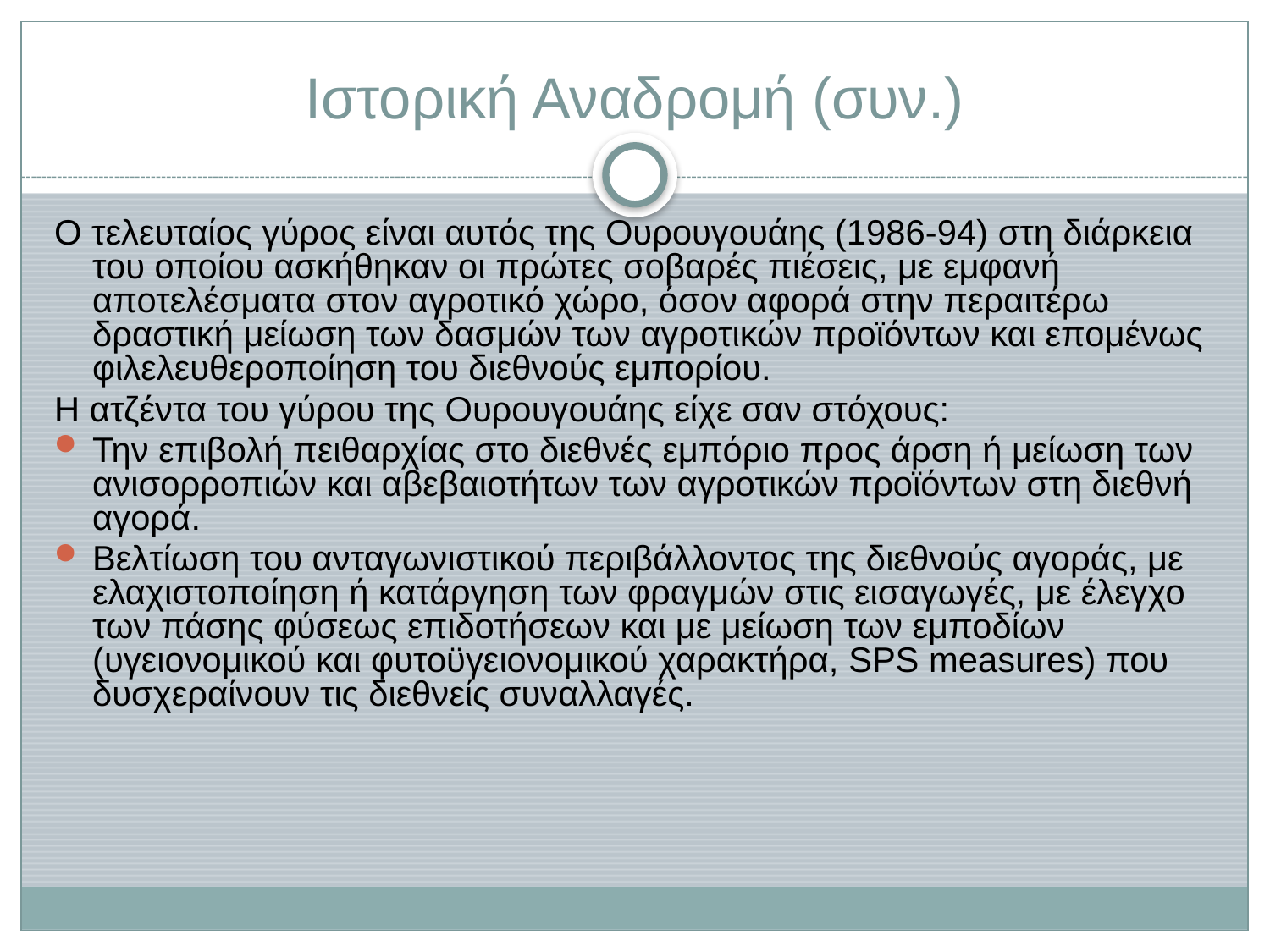

# Ιστορική Αναδρομή (συν.)
Ο τελευταίος γύρος είναι αυτός της Ουρουγουάης (1986-94) στη διάρκεια του οποίου ασκήθηκαν οι πρώτες σοβαρές πιέσεις, με εμφανή αποτελέσματα στον αγροτικό χώρο, όσον αφορά στην περαιτέρω δραστική μείωση των δασμών των αγροτικών προϊόντων και επομένως φιλελευθεροποίηση του διεθνούς εμπορίου.
Η ατζέντα του γύρου της Ουρουγουάης είχε σαν στόχους:
Την επιβολή πειθαρχίας στο διεθνές εμπόριο προς άρση ή μείωση των ανισορροπιών και αβεβαιοτήτων των αγροτικών προϊόντων στη διεθνή αγορά.
Βελτίωση του ανταγωνιστικού περιβάλλοντος της διεθνούς αγοράς, με ελαχιστοποίηση ή κατάργηση των φραγμών στις εισαγωγές, με έλεγχο των πάσης φύσεως επιδοτήσεων και με μείωση των εμποδίων (υγειονομικού και φυτοϋγειονομικού χαρακτήρα, SPS measures) που δυσχεραίνουν τις διεθνείς συναλλαγές.